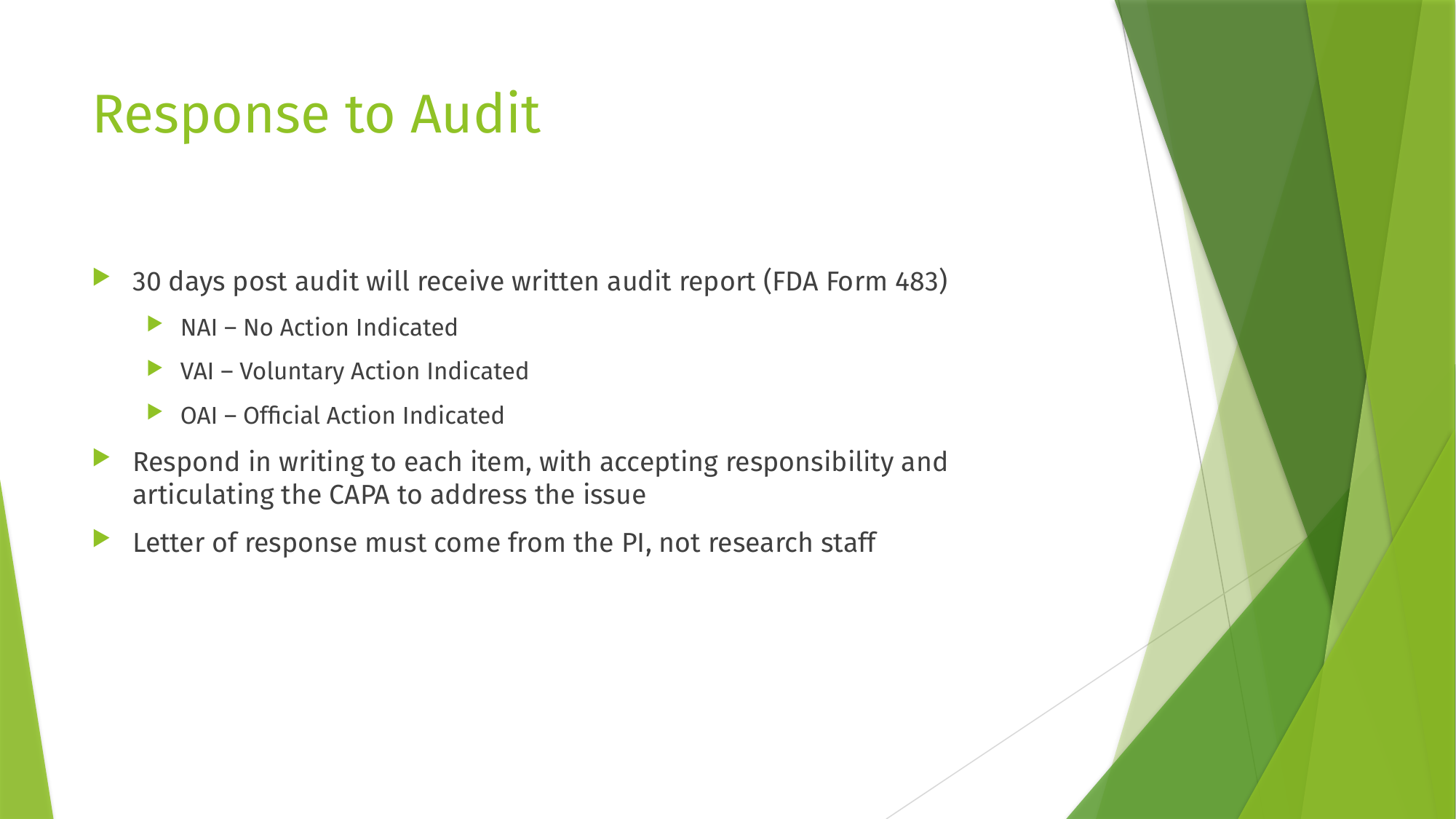

# Response to Audit
30 days post audit will receive written audit report (FDA Form 483)
NAI – No Action Indicated
VAI – Voluntary Action Indicated
OAI – Official Action Indicated
Respond in writing to each item, with accepting responsibility and articulating the CAPA to address the issue
Letter of response must come from the PI, not research staff